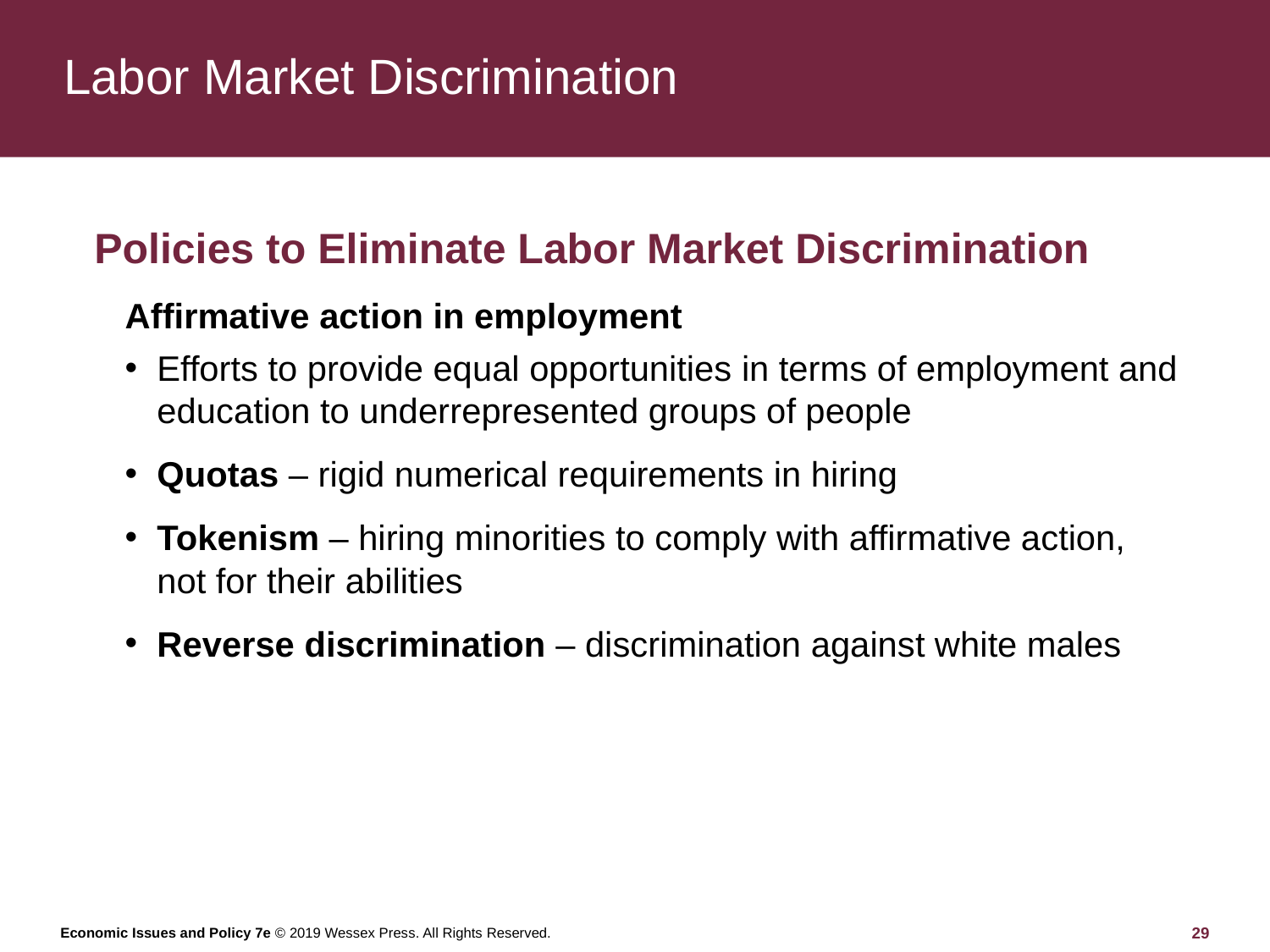

# Labor Market Discrimination
Policies to Eliminate Labor Market Discrimination
Affirmative action in employment
Efforts to provide equal opportunities in terms of employment and education to underrepresented groups of people
Quotas – rigid numerical requirements in hiring
Tokenism – hiring minorities to comply with affirmative action, not for their abilities
Reverse discrimination – discrimination against white males